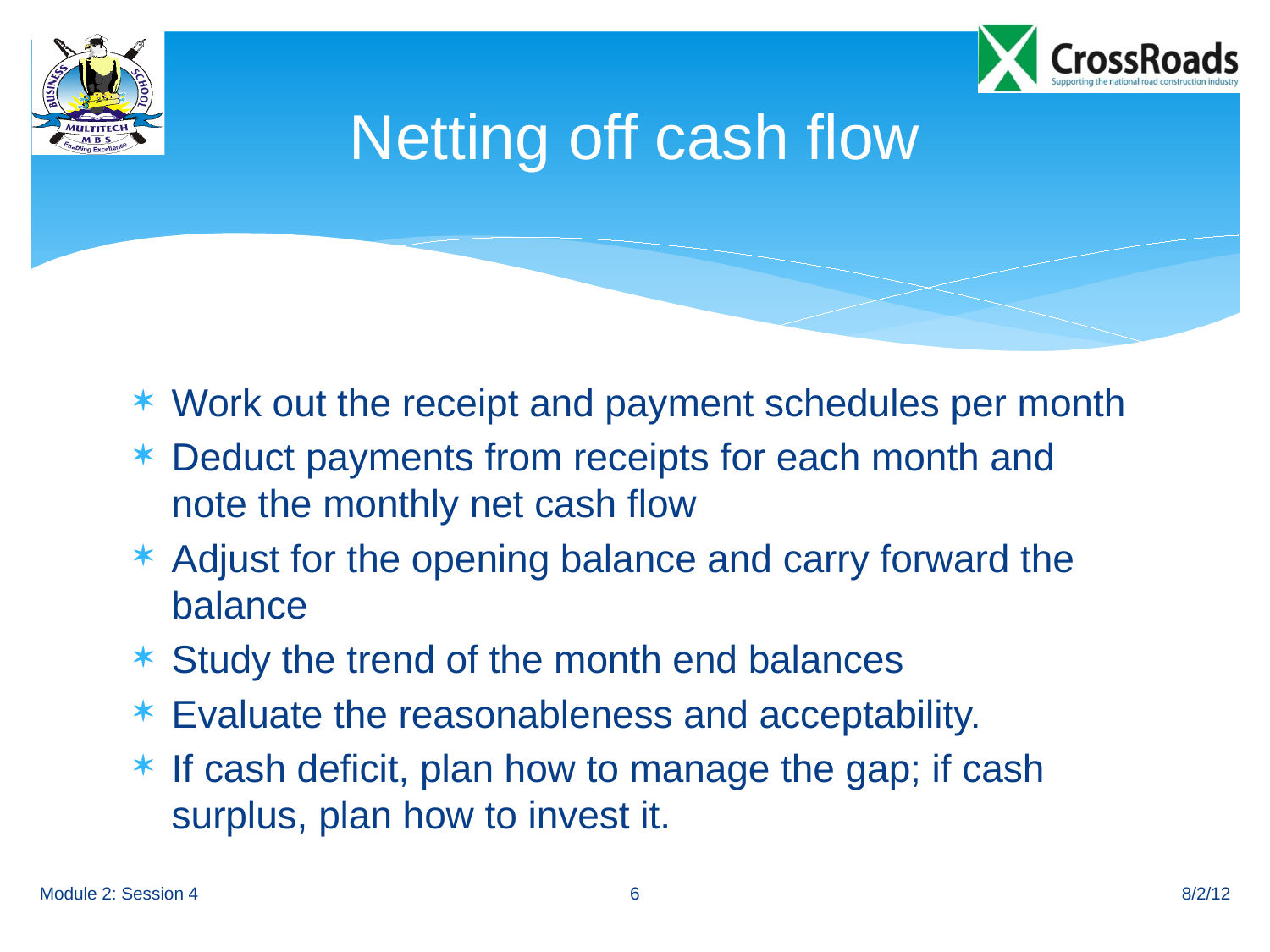

# Netting off cash flow
Work out the receipt and payment schedules per month
Deduct payments from receipts for each month and note the monthly net cash flow
Adjust for the opening balance and carry forward the balance
Study the trend of the month end balances
Evaluate the reasonableness and acceptability.
If cash deficit, plan how to manage the gap; if cash surplus, plan how to invest it.
6
Module 2: Session 4
8/2/12